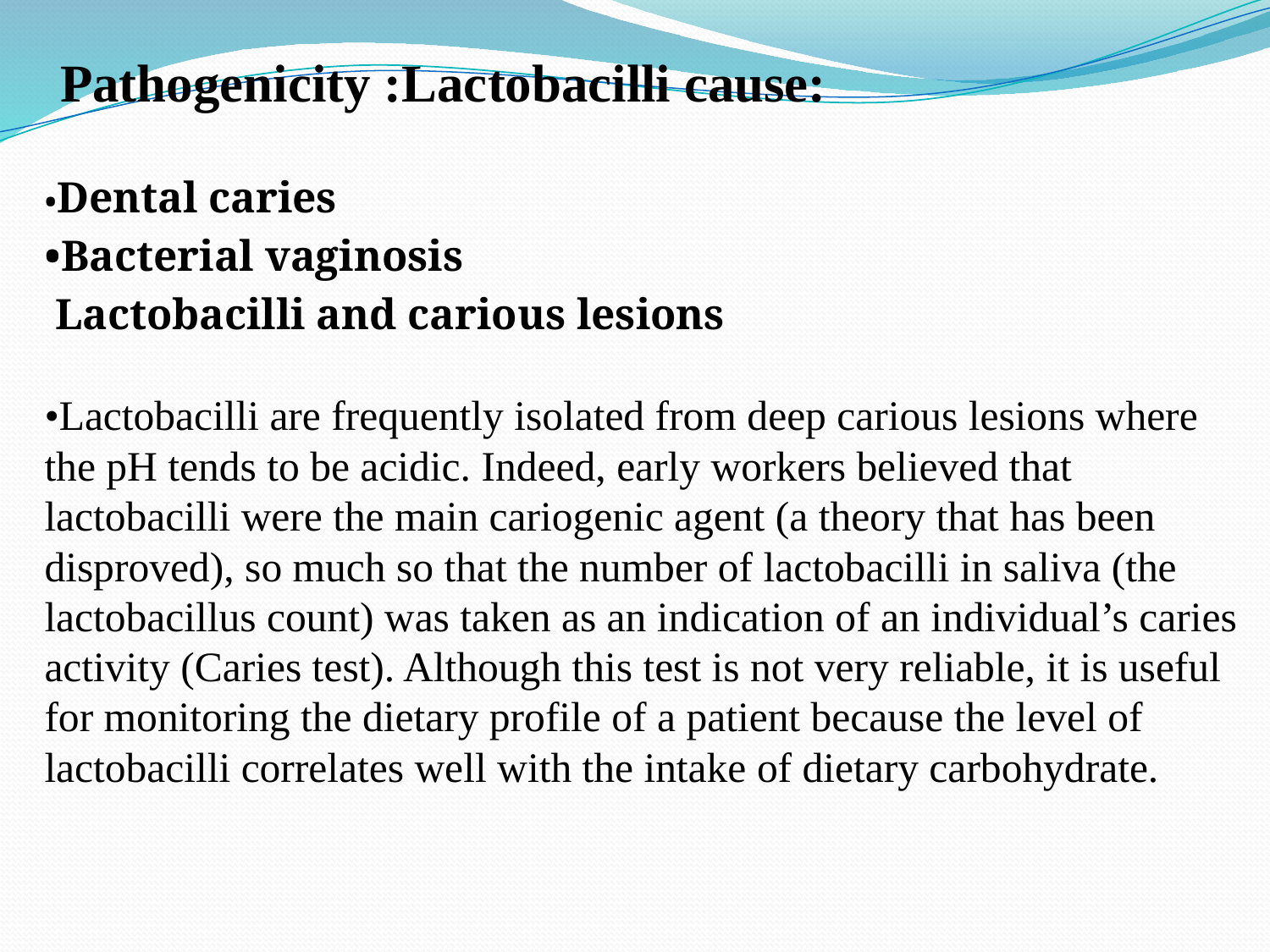

Pathogenicity :Lactobacilli cause:

•Dental caries
•Bacterial vaginosis
 Lactobacilli and carious lesions

•Lactobacilli are frequently isolated from deep carious lesions where the pH tends to be acidic. Indeed, early workers believed that lactobacilli were the main cariogenic agent (a theory that has been disproved), so much so that the number of lactobacilli in saliva (the lactobacillus count) was taken as an indication of an individual’s caries activity (Caries test). Although this test is not very reliable, it is useful for monitoring the dietary profile of a patient because the level of lactobacilli correlates well with the intake of dietary carbohydrate.